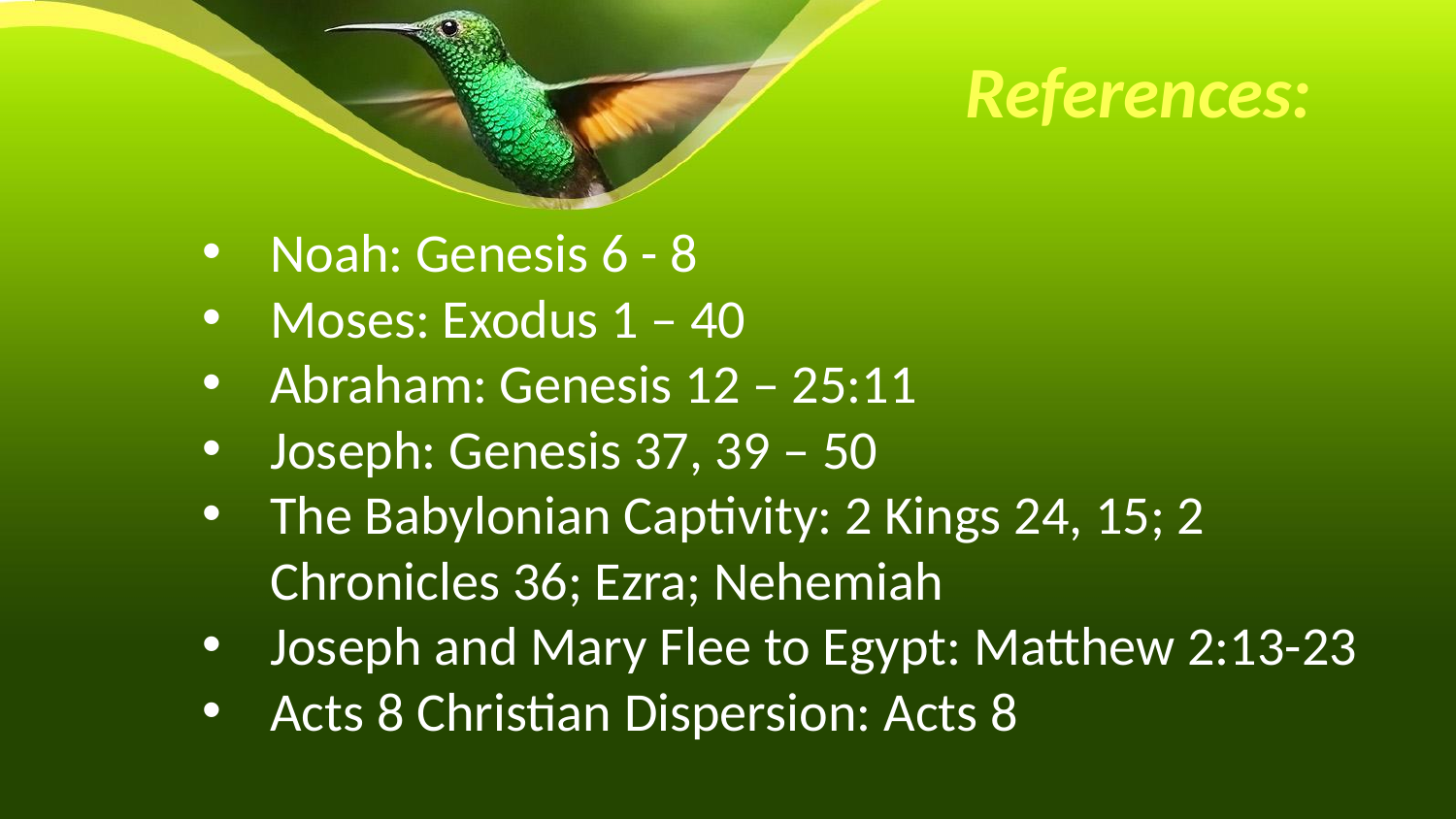

References:
Noah: Genesis 6 - 8
Moses: Exodus 1 – 40
Abraham: Genesis 12 – 25:11
Joseph: Genesis 37, 39 – 50
The Babylonian Captivity: 2 Kings 24, 15; 2 	Chronicles 36; Ezra; Nehemiah
Joseph and Mary Flee to Egypt: Matthew 2:13-23
Acts 8 Christian Dispersion: Acts 8